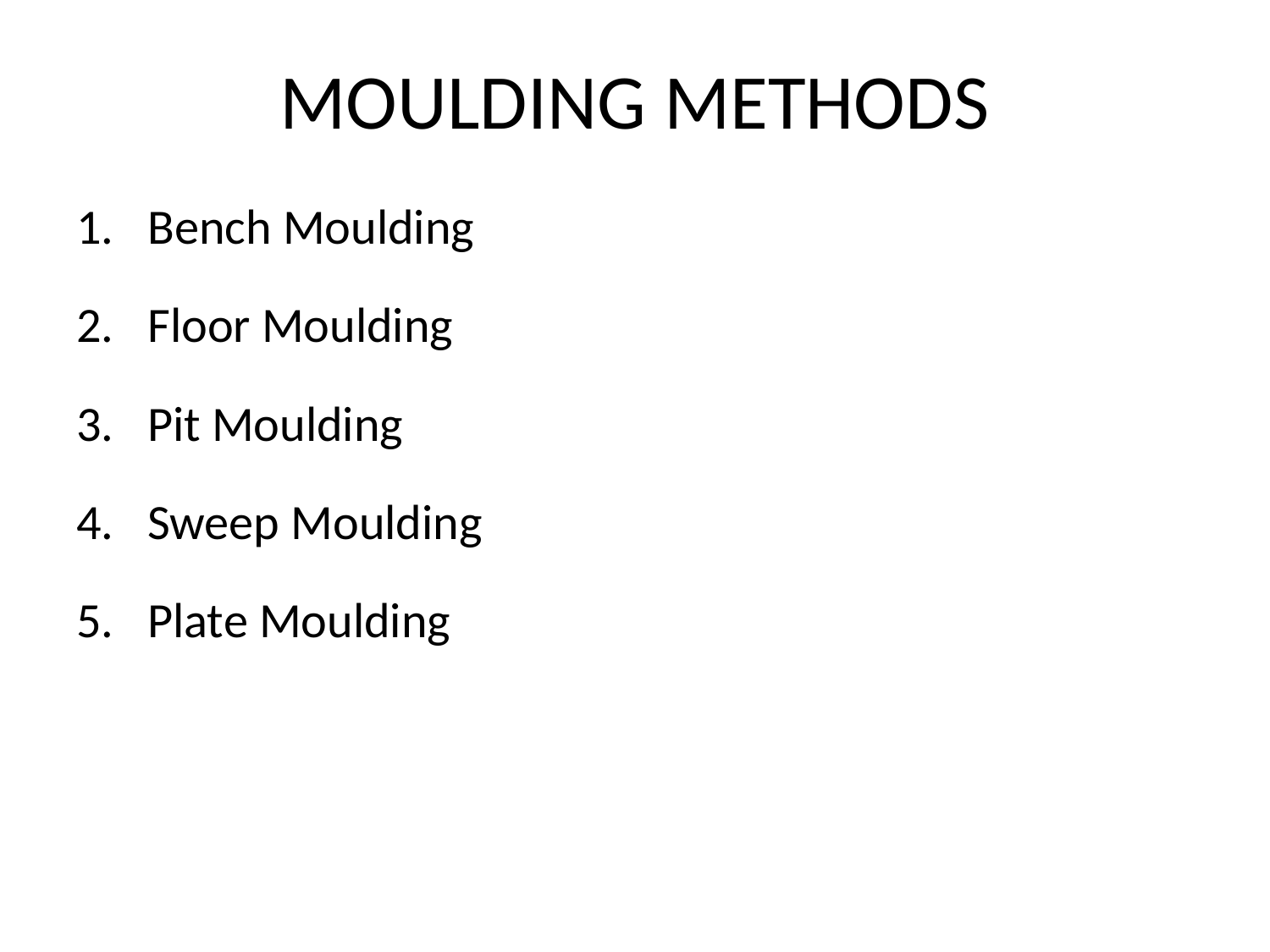

# MOULDING METHODS
Bench Moulding
Floor Moulding
Pit Moulding
Sweep Moulding
Plate Moulding